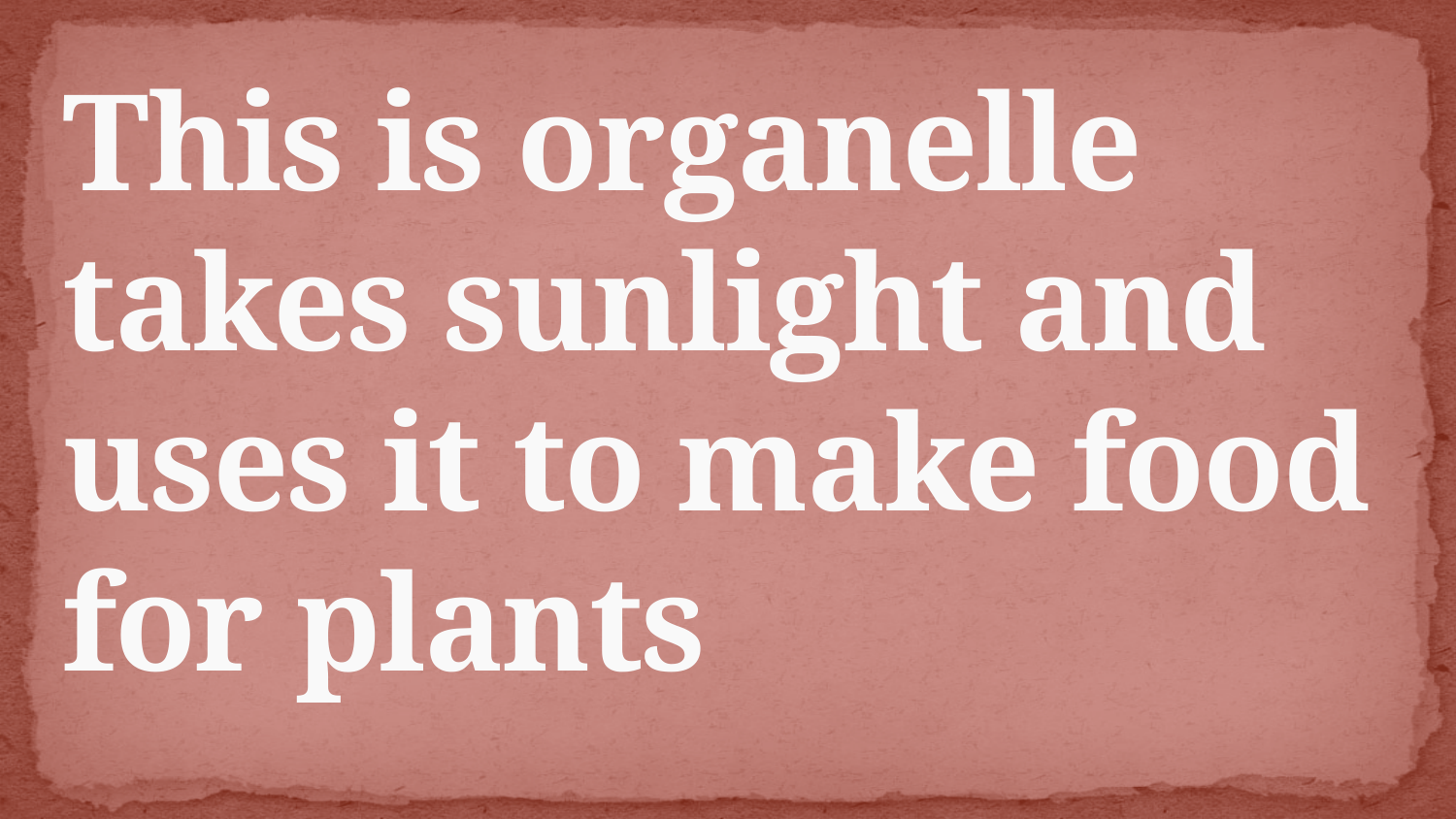

# This is organelle takes sunlight and uses it to make food for plants